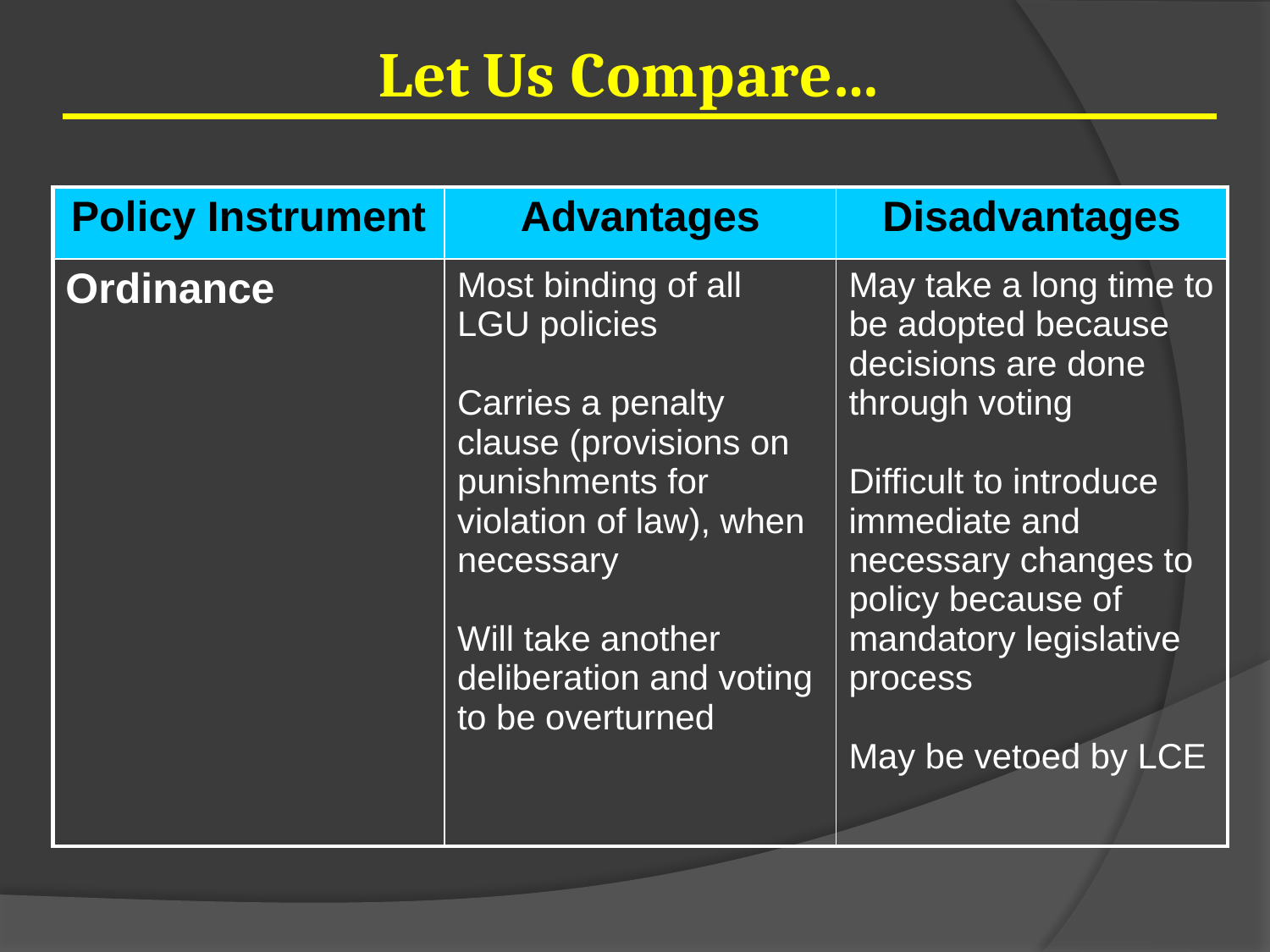

Let Us Compare…
| Policy Instrument | Advantages | Disadvantages |
| --- | --- | --- |
| Ordinance | Most binding of all LGU policies   Carries a penalty clause (provisions on punishments for violation of law), when necessary   Will take another deliberation and voting to be overturned | May take a long time to be adopted because decisions are done through voting   Difficult to introduce immediate and necessary changes to policy because of mandatory legislative process   May be vetoed by LCE |